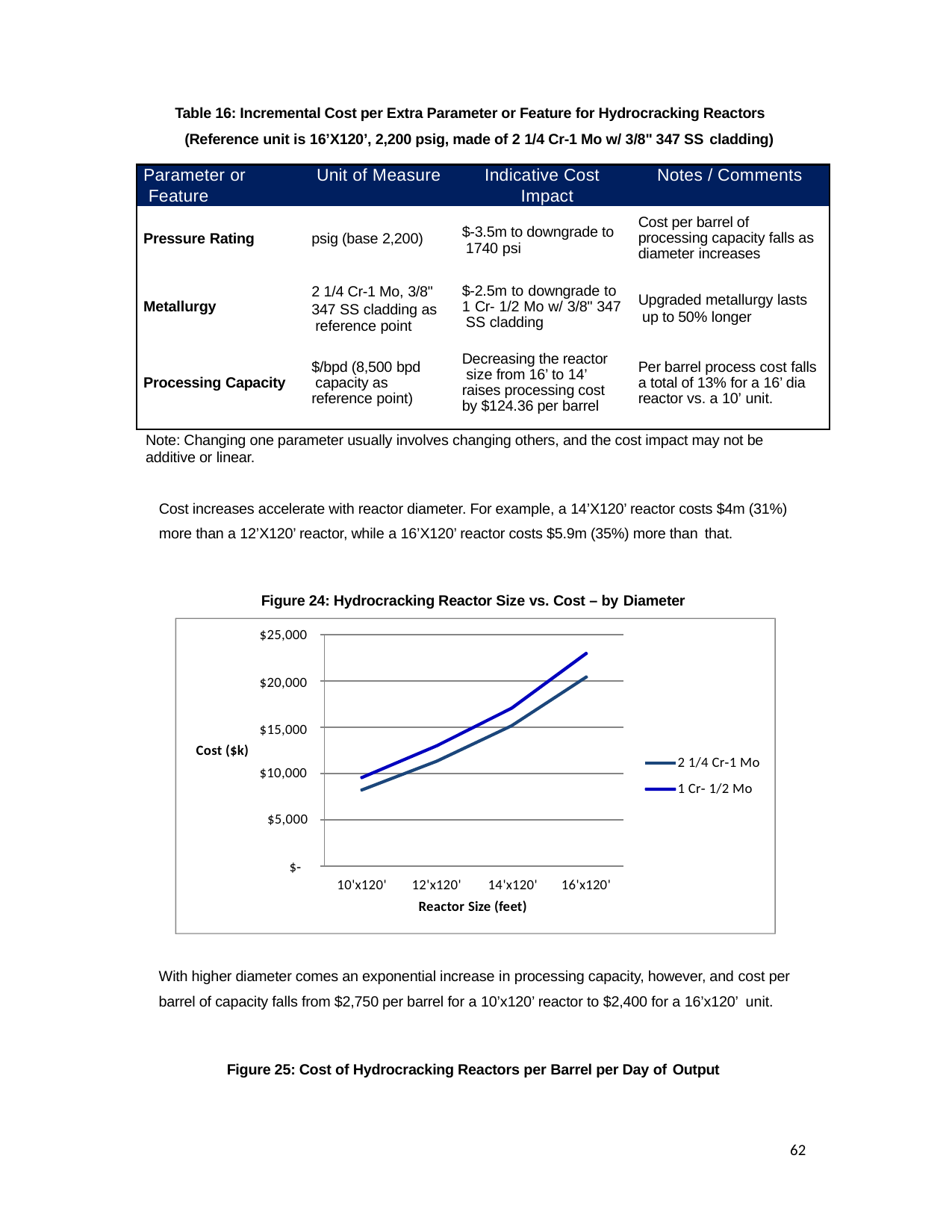

Table 16: Incremental Cost per Extra Parameter or Feature for Hydrocracking Reactors  (Reference unit is 16’X120’, 2,200 psig, made of 2 1/4 Cr-1 Mo w/ 3/8" 347 SS cladding)
| Parameter or Feature | Unit of Measure | Indicative Cost Impact | Notes / Comments |
| --- | --- | --- | --- |
| Pressure Rating | psig (base 2,200) | $-3.5m to downgrade to 1740 psi | Cost per barrel of processing capacity falls as diameter increases |
| Metallurgy | 2 1/4 Cr-1 Mo, 3/8" 347 SS cladding as reference point | $-2.5m to downgrade to 1 Cr- 1/2 Mo w/ 3/8" 347 SS cladding | Upgraded metallurgy lasts up to 50% longer |
| Processing Capacity | $/bpd (8,500 bpd capacity as reference point) | Decreasing the reactor size from 16’ to 14’ raises processing cost by $124.36 per barrel | Per barrel process cost falls a total of 13% for a 16’ dia reactor vs. a 10’ unit. |
Note: Changing one parameter usually involves changing others, and the cost impact may not be  additive or linear.

Cost increases accelerate with reactor diameter. For example, a 14’X120’ reactor costs $4m (31%)  more than a 12’X120’ reactor, while a 16’X120’ reactor costs $5.9m (35%) more than that.
Figure 24: Hydrocracking Reactor Size vs. Cost – by Diameter

$25,000

$20,000

$15,000

Cost ($k)
2 1/4 Cr‐1 Mo
1 Cr‐ 1/2 Mo

$10,000

$5,000

$‐

10'x120'
12'x120'	14'x120'
Reactor Size (feet)
16'x120'
With higher diameter comes an exponential increase in processing capacity, however, and cost per  barrel of capacity falls from $2,750 per barrel for a 10’x120’ reactor to $2,400 for a 16’x120’ unit.
Figure 25: Cost of Hydrocracking Reactors per Barrel per Day of Output
62